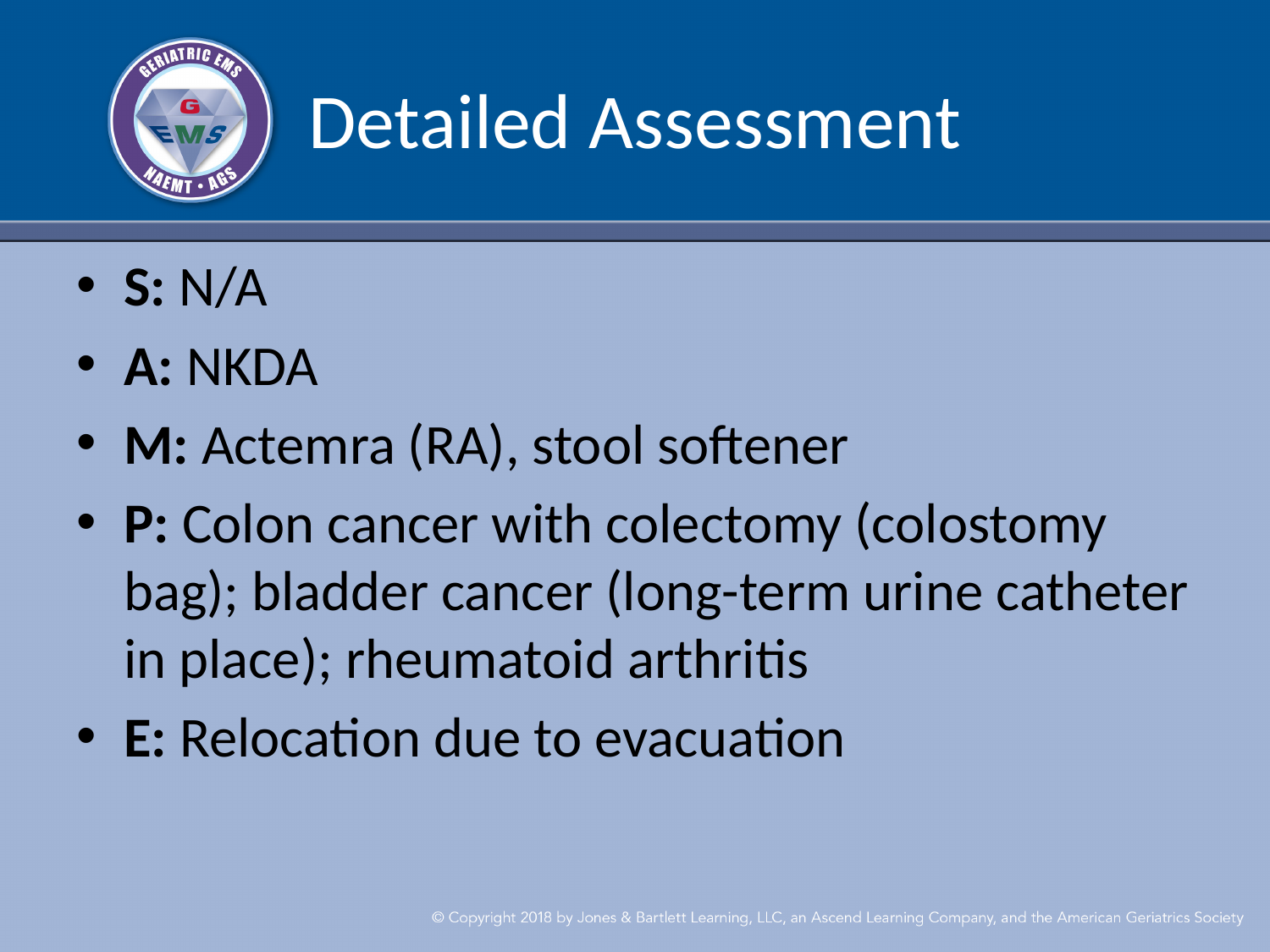

# Detailed Assessment
S: N/A
A: NKDA
M: Actemra (RA), stool softener
P: Colon cancer with colectomy (colostomy bag); bladder cancer (long-term urine catheter in place); rheumatoid arthritis
E: Relocation due to evacuation